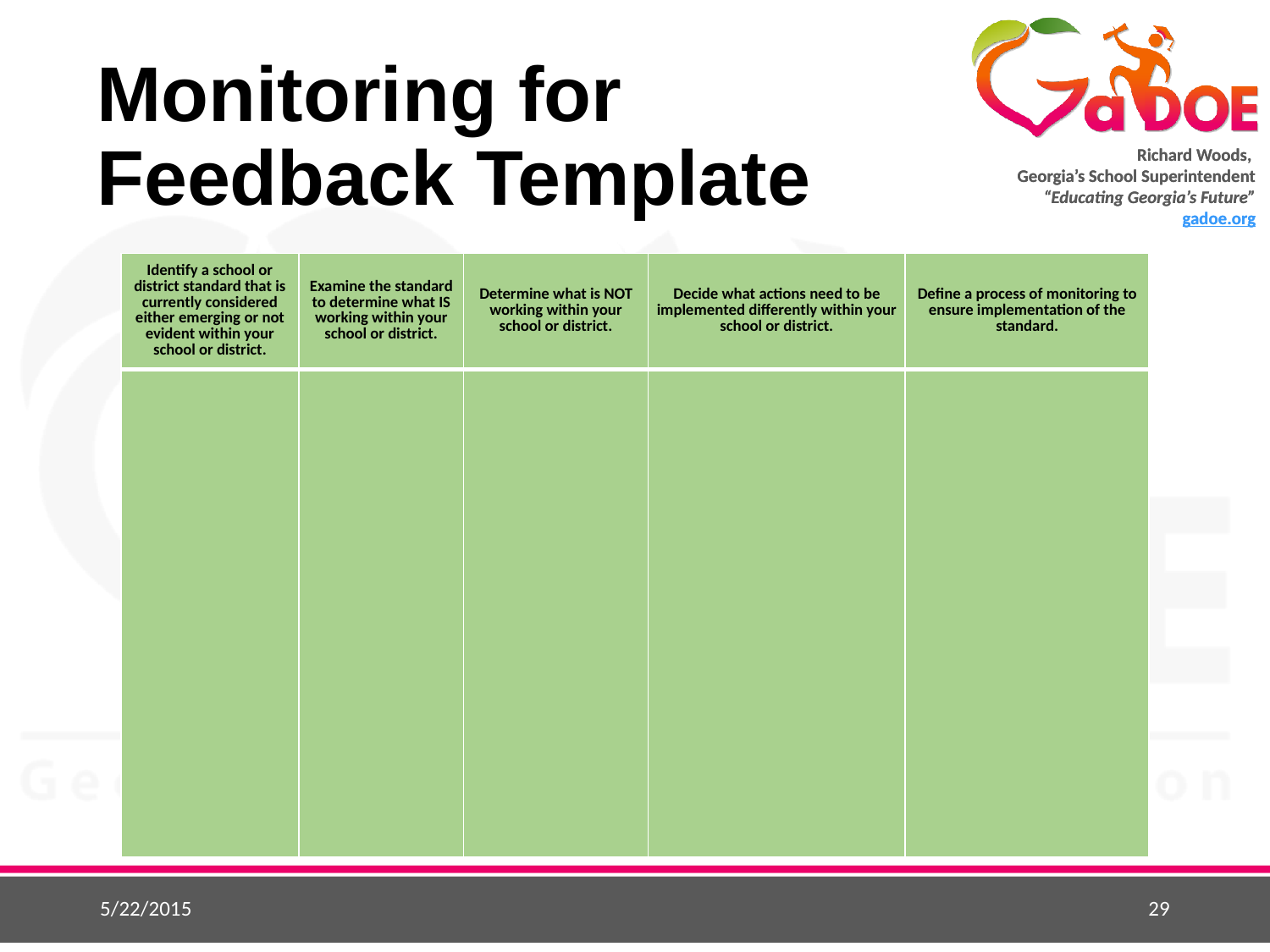

# Monitoring for Feedback Template

| Identify a school or district standard that is currently considered either emerging or not evident within your school or district. | Examine the standard to determine what IS working within your school or district. | Determine what is NOT working within your school or district. | Decide what actions need to be implemented differently within your school or district. | Define a process of monitoring to ensure implementation of the standard. |
| --- | --- | --- | --- | --- |
|  |  |  |  |  |
5/22/2015
29